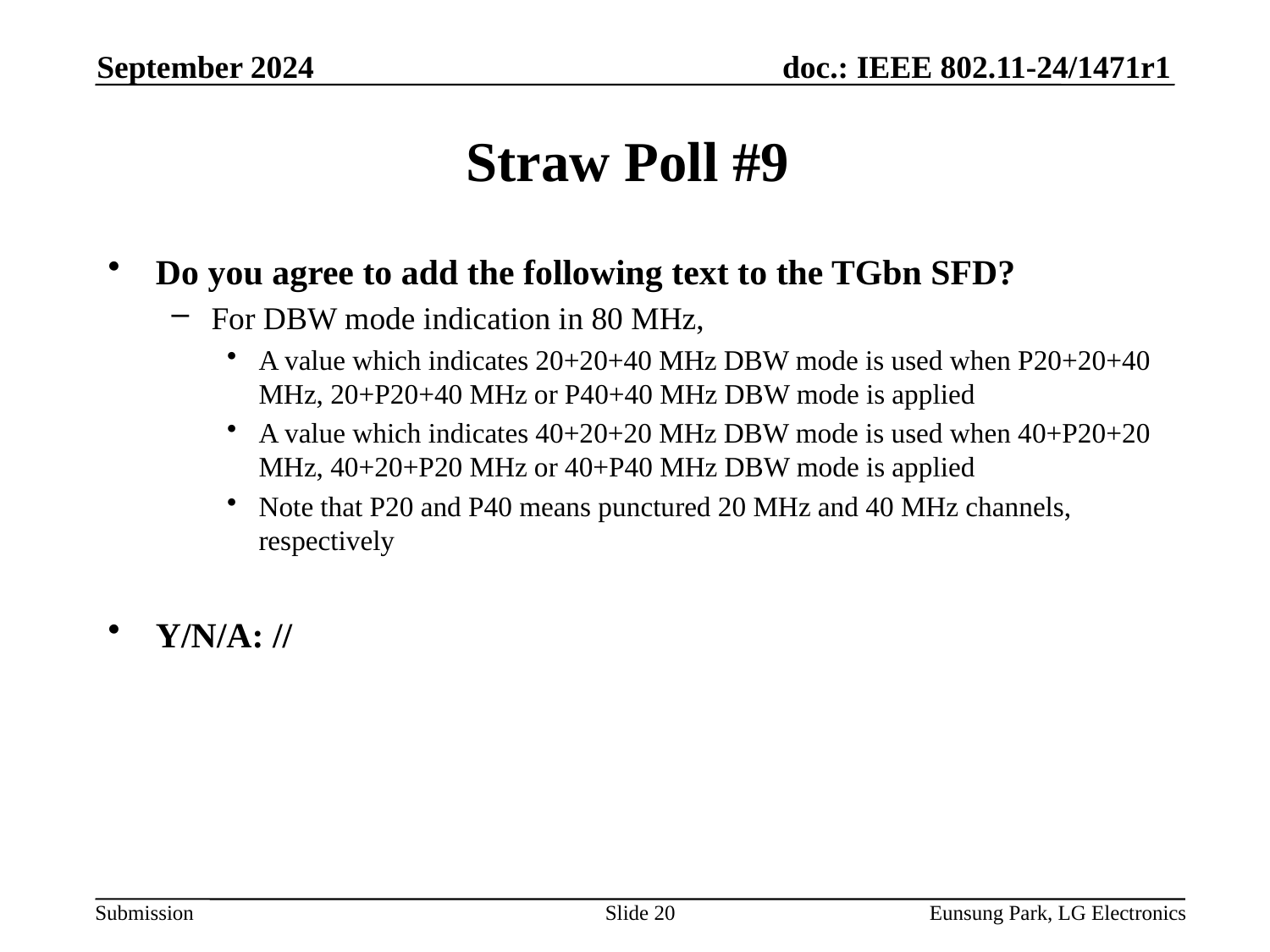

September 2024
# Straw Poll #9
Do you agree to add the following text to the TGbn SFD?
For DBW mode indication in 80 MHz,
A value which indicates 20+20+40 MHz DBW mode is used when P20+20+40 MHz, 20+P20+40 MHz or P40+40 MHz DBW mode is applied
A value which indicates 40+20+20 MHz DBW mode is used when 40+P20+20 MHz, 40+20+P20 MHz or 40+P40 MHz DBW mode is applied
Note that P20 and P40 means punctured 20 MHz and 40 MHz channels, respectively

Y/N/A: //
Slide 20
Eunsung Park, LG Electronics